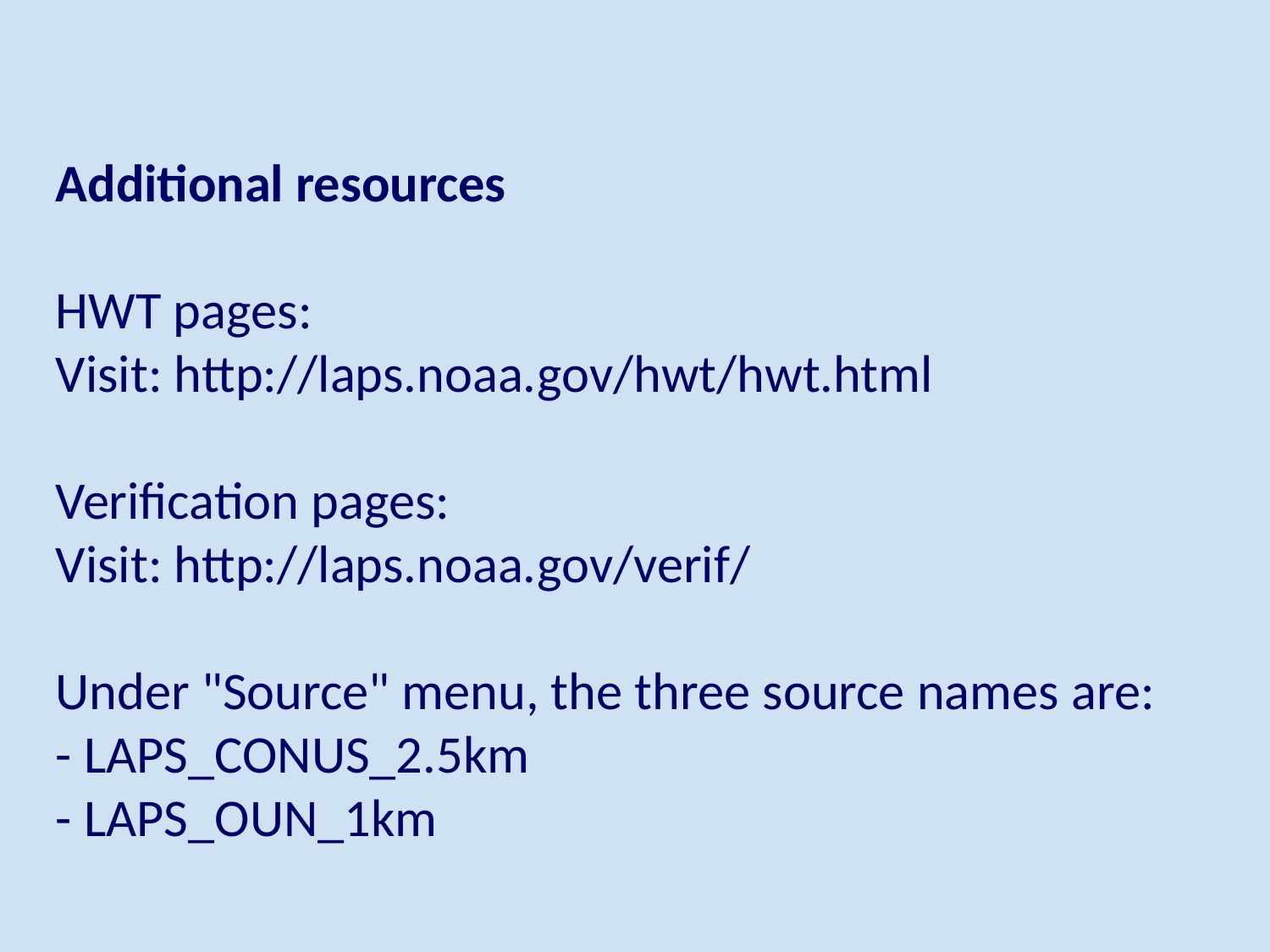

# Additional resources

HWT pages:
Visit: http://laps.noaa.gov/hwt/hwt.html

Verification pages:
Visit: http://laps.noaa.gov/verif/

Under "Source" menu, the three source names are:
- LAPS_CONUS_2.5km
- LAPS_OUN_1km